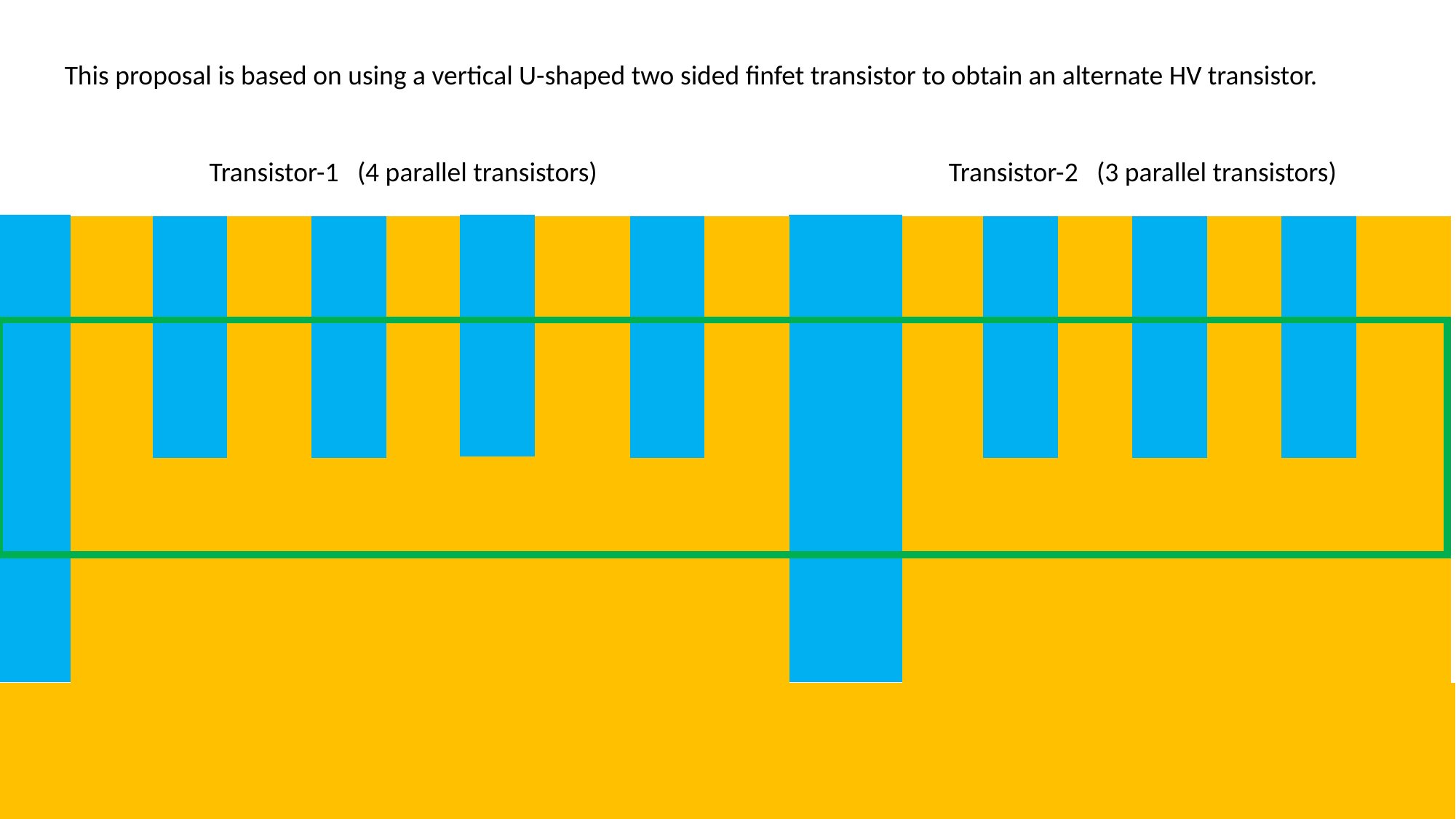

This proposal is based on using a vertical U-shaped two sided finfet transistor to obtain an alternate HV transistor.
Transistor-1   (4 parallel transistors)                                                         Transistor-2   (3 parallel transistors)